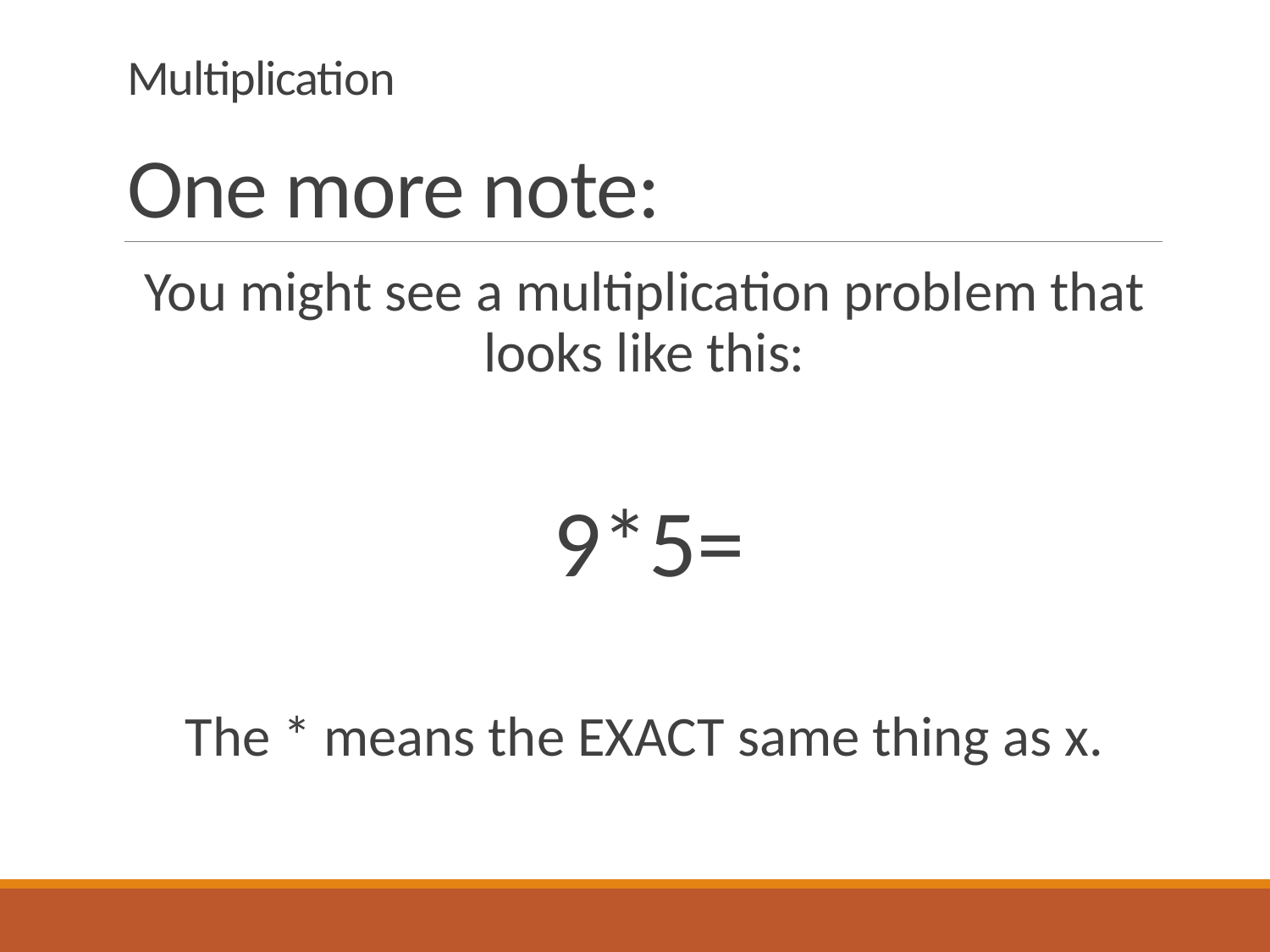

Multiplication
# One more note:
You might see a multiplication problem that looks like this:

9*5=

The * means the EXACT same thing as x.